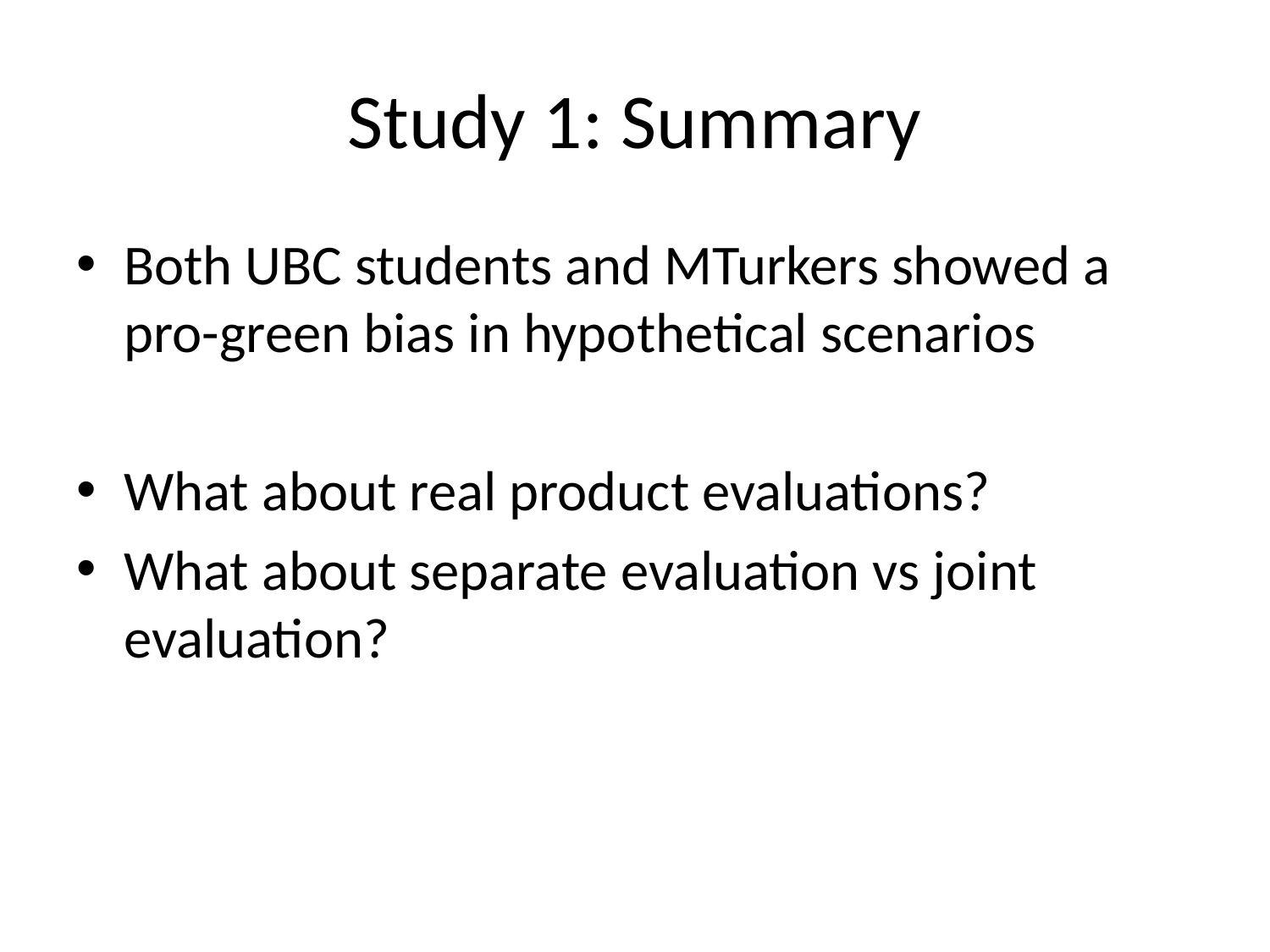

# Study 1: Summary
Both UBC students and MTurkers showed a pro-green bias in hypothetical scenarios

What about real product evaluations?
What about separate evaluation vs joint evaluation?